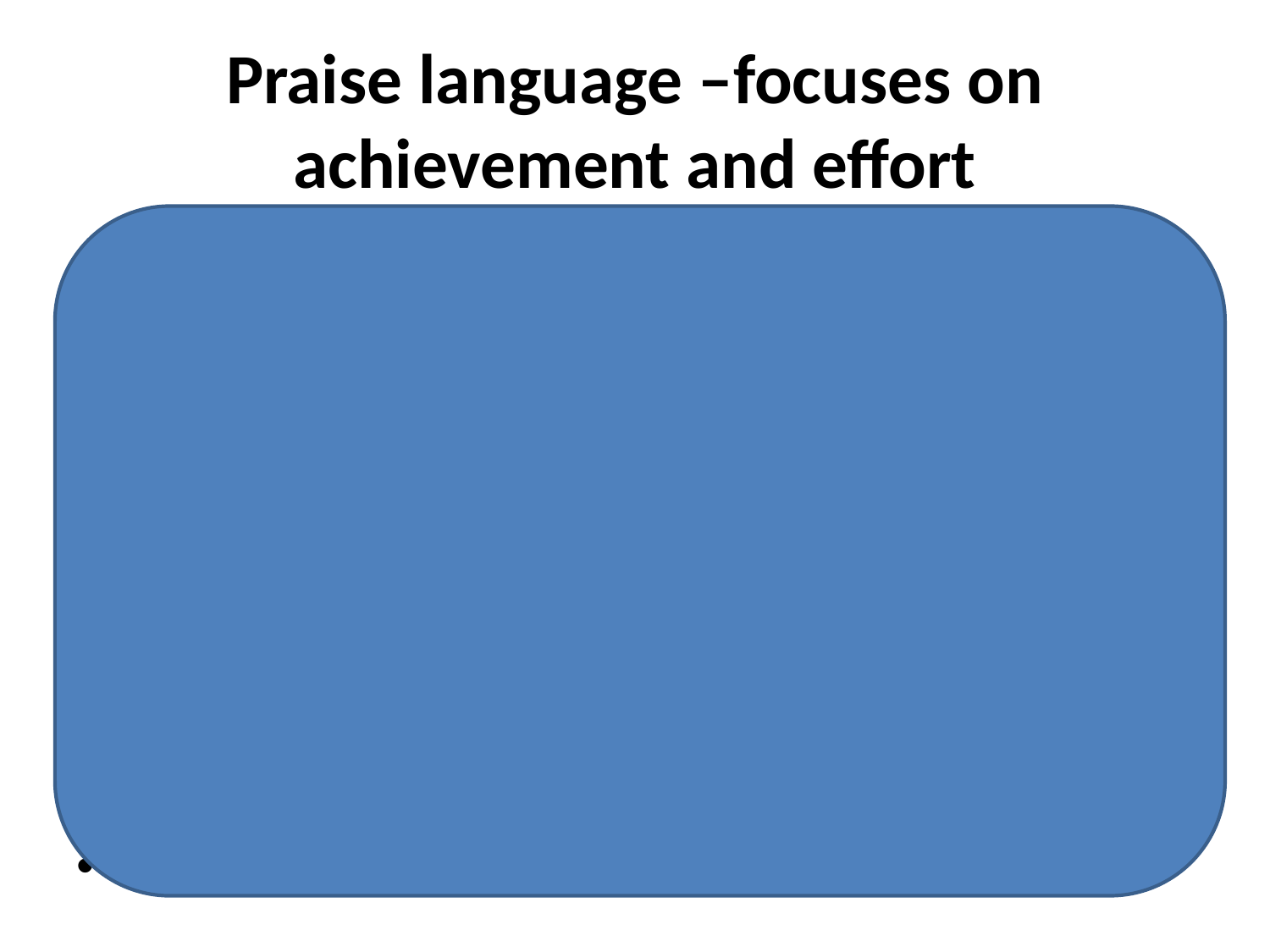

# Praise language –focuses on achievement and effort

Well done. You’re learning to …
Good, it’s making you think – that’s how you know your brain is growing.
Every time you practise, you’re making the connections in your brain stronger.
You’re good at the things you like because you spend longer doing them.
Your skills have really improved. Do you remember how much harder this was last week.
You mean you don’t know YET!